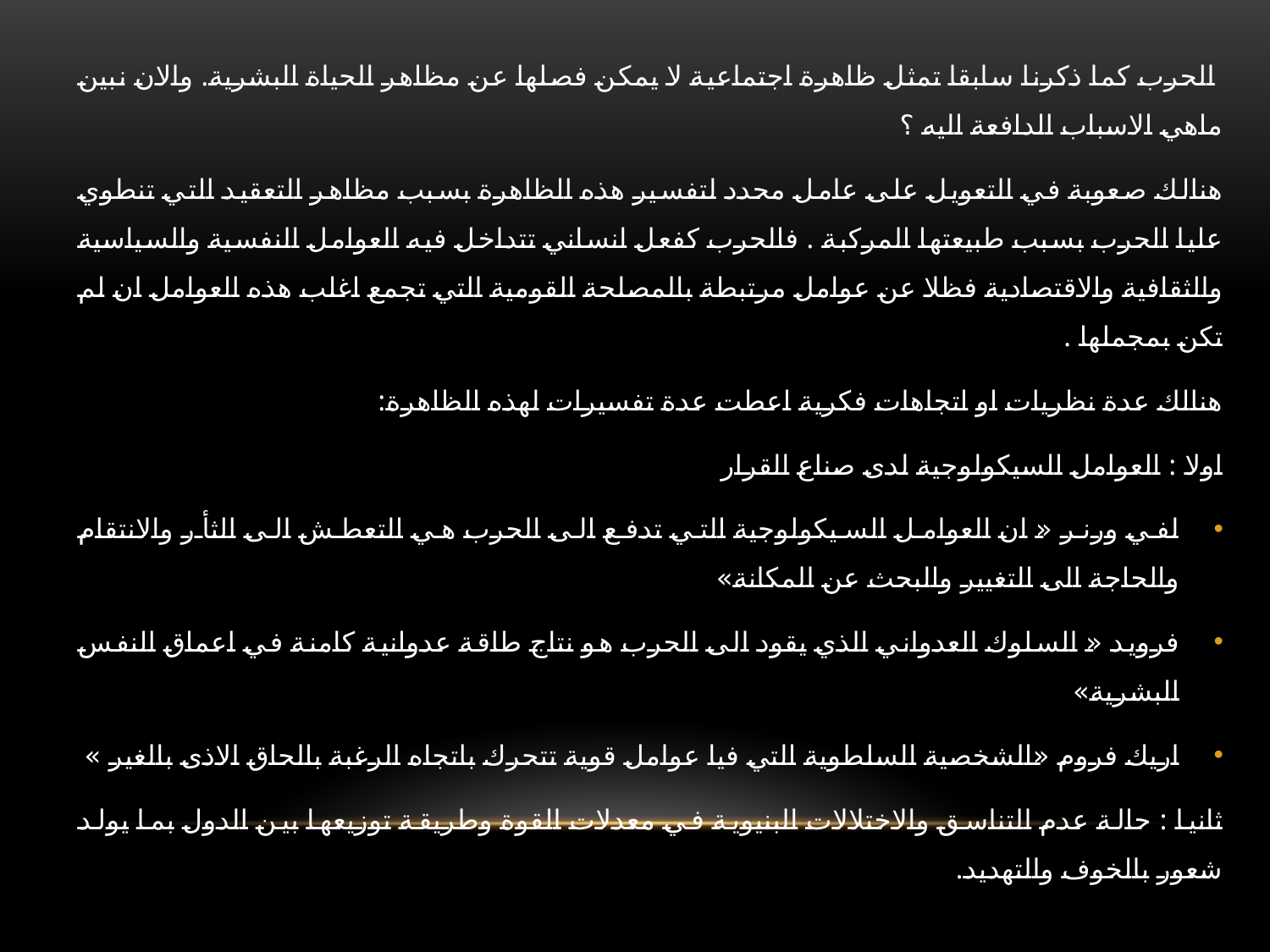

#
 الحرب كما ذكرنا سابقا تمثل ظاهرة اجتماعية لا يمكن فصلها عن مظاهر الحياة البشرية. والان نبين ماهي الاسباب الدافعة اليه ؟
هنالك صعوبة في التعويل على عامل محدد لتفسير هذه الظاهرة بسبب مظاهر التعقيد التي تنطوي عليا الحرب بسبب طبيعتها المركبة . فالحرب كفعل انساني تتداخل فيه العوامل النفسية والسياسية والثقافية والاقتصادية فظلا عن عوامل مرتبطة بالمصلحة القومية التي تجمع اغلب هذه العوامل ان لم تكن بمجملها .
هنالك عدة نظريات او اتجاهات فكرية اعطت عدة تفسيرات لهذه الظاهرة:
اولا : العوامل السيكولوجية لدى صناع القرار
لفي ورنر « ان العوامل السيكولوجية التي تدفع الى الحرب هي التعطش الى الثأر والانتقام والحاجة الى التغيير والبحث عن المكانة»
فرويد « السلوك العدواني الذي يقود الى الحرب هو نتاج طاقة عدوانية كامنة في اعماق النفس البشرية»
اريك فروم «الشخصية السلطوية التي فيا عوامل قوية تتحرك باتجاه الرغبة بالحاق الاذى بالغير »
ثانيا : حالة عدم التناسق والاختلالات البنيوية في معدلات القوة وطريقة توزيعها بين الدول بما يولد شعور بالخوف والتهديد.